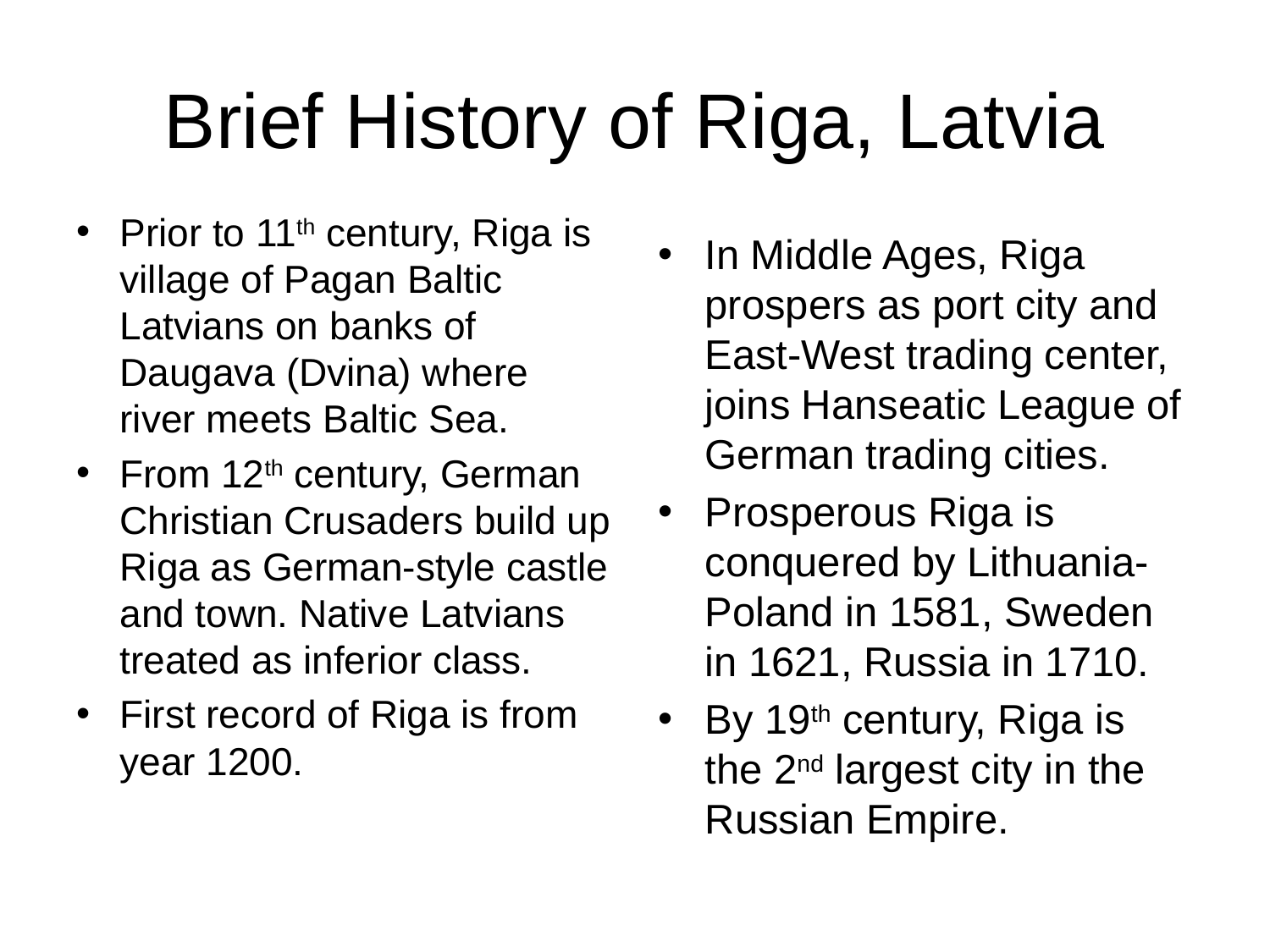

# Brief History of Riga, Latvia
Prior to 11th century, Riga is village of Pagan Baltic Latvians on banks of Daugava (Dvina) where river meets Baltic Sea.
From 12th century, German Christian Crusaders build up Riga as German-style castle and town. Native Latvians treated as inferior class.
First record of Riga is from year 1200.

In Middle Ages, Riga prospers as port city and East-West trading center, joins Hanseatic League of German trading cities.
Prosperous Riga is conquered by Lithuania-Poland in 1581, Sweden in 1621, Russia in 1710.
By 19th century, Riga is the 2nd largest city in the Russian Empire.